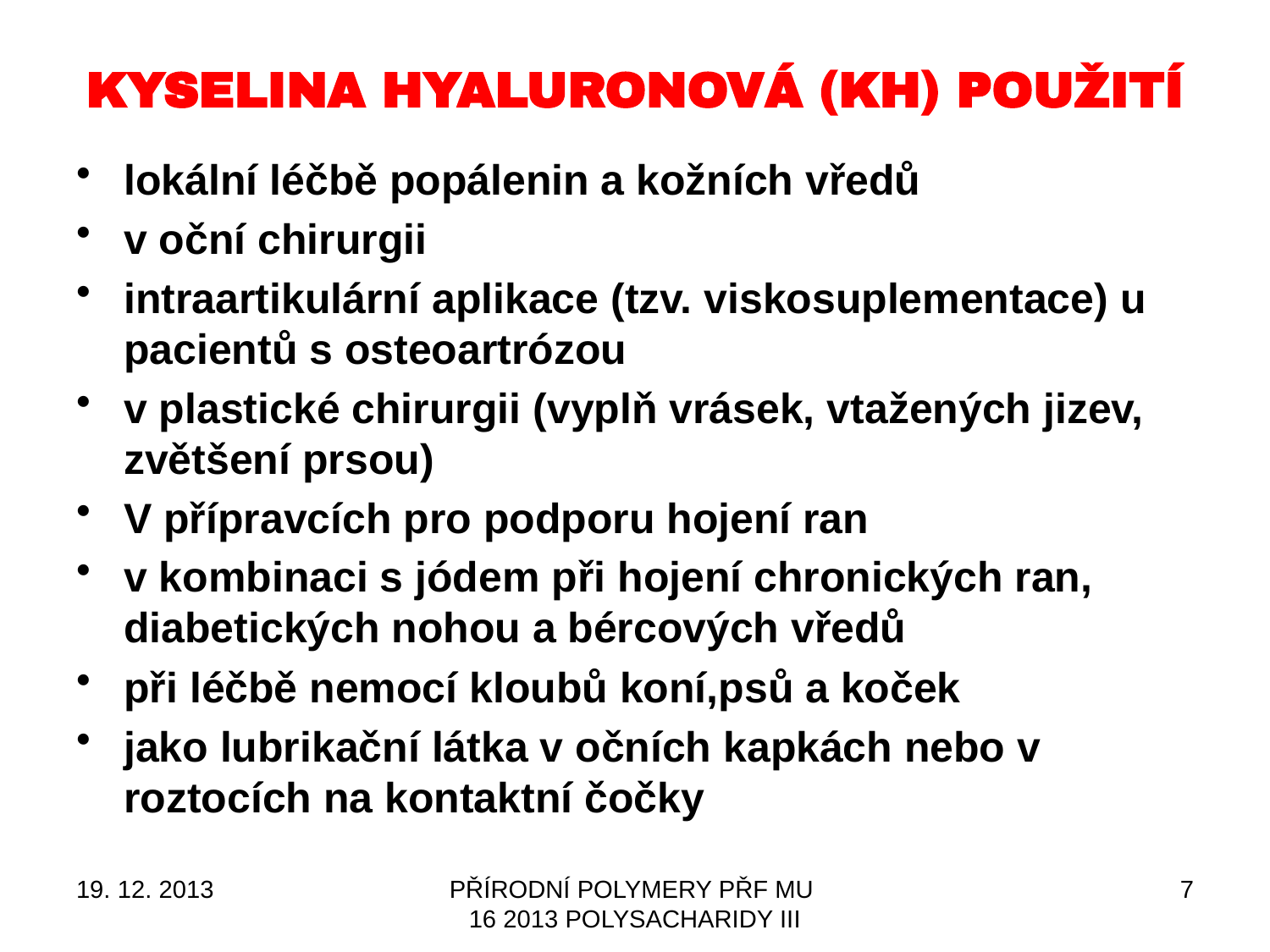

# KYSELINA HYALURONOVÁ (KH) použití
lokální léčbě popálenin a kožních vředů
v oční chirurgii
intraartikulární aplikace (tzv. viskosuplementace) u pacientů s osteoartrózou
v plastické chirurgii (vyplň vrásek, vtažených jizev, zvětšení prsou)
V přípravcích pro podporu hojení ran
v kombinaci s jódem při hojení chronických ran, diabetických nohou a bércových vředů
při léčbě nemocí kloubů koní,psů a koček
jako lubrikační látka v očních kapkách nebo v roztocích na kontaktní čočky
19. 12. 2013
PŘÍRODNÍ POLYMERY PŘF MU  16 2013 POLYSACHARIDY III
7